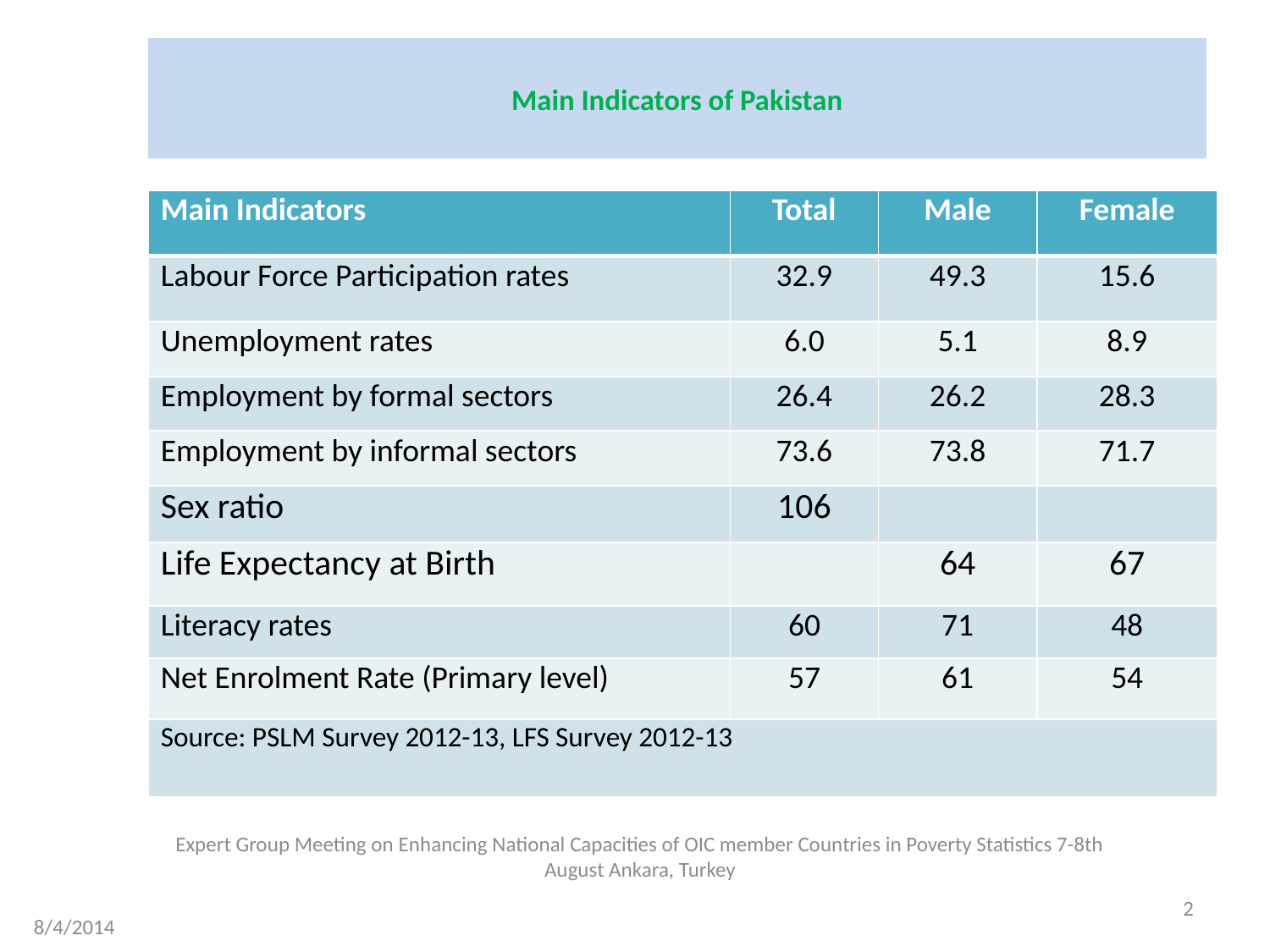

# Main Indicators of Pakistan
| Main Indicators | Total | Male | Female |
| --- | --- | --- | --- |
| Labour Force Participation rates | 32.9 | 49.3 | 15.6 |
| Unemployment rates | 6.0 | 5.1 | 8.9 |
| Employment by formal sectors | 26.4 | 26.2 | 28.3 |
| Employment by informal sectors | 73.6 | 73.8 | 71.7 |
| Sex ratio | 106 |  |  |
| Life Expectancy at Birth |  | 64 | 67 |
| Literacy rates | 60 | 71 | 48 |
| Net Enrolment Rate (Primary level) | 57 | 61 | 54 |
| Source: PSLM Survey 2012-13, LFS Survey 2012-13 |  |  |  |
Expert Group Meeting on Enhancing National Capacities of OIC member Countries in Poverty Statistics 7-8th August Ankara, Turkey
2
8/4/2014